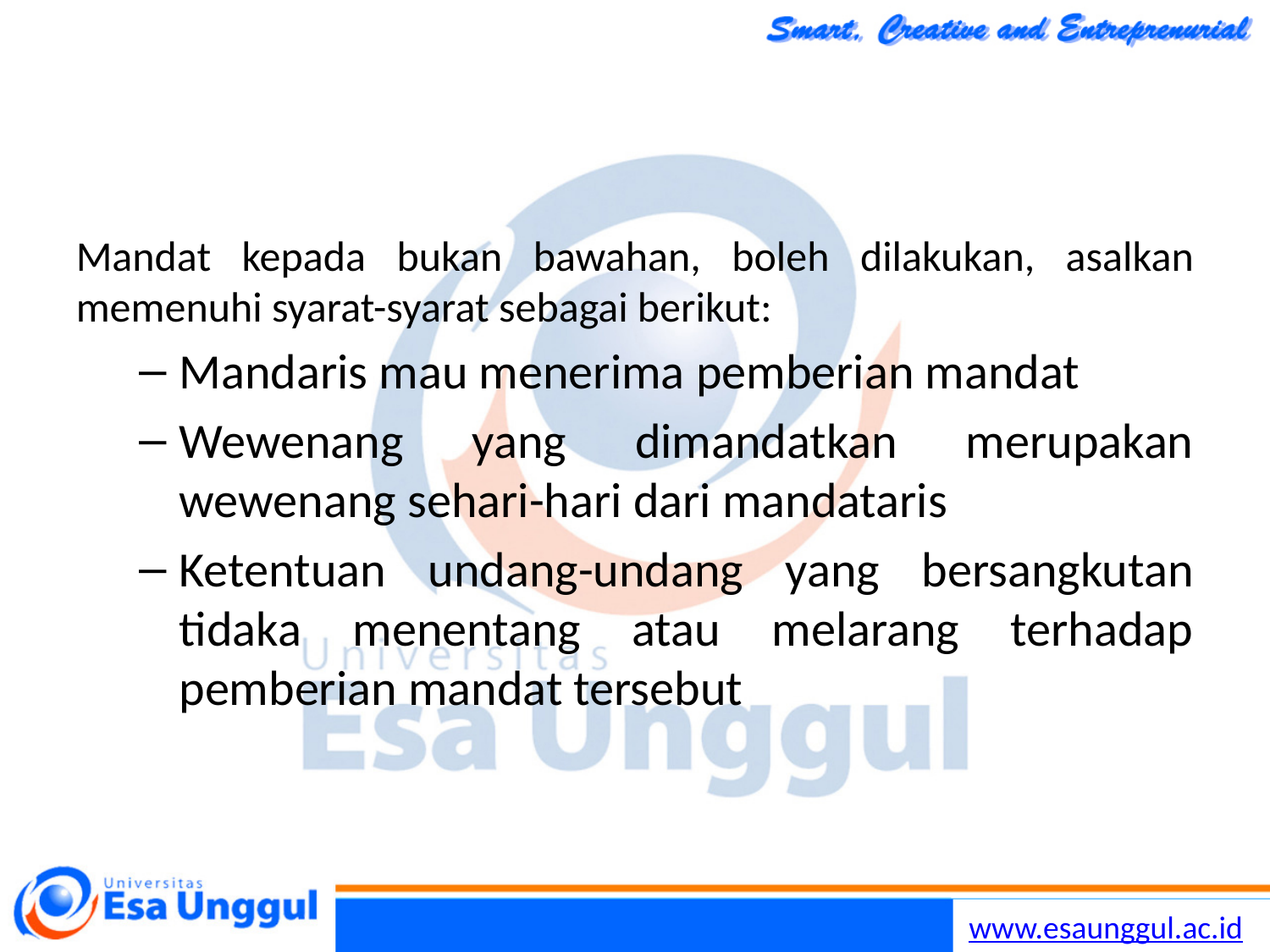

#
Mandat kepada bukan bawahan, boleh dilakukan, asalkan memenuhi syarat-syarat sebagai berikut:
Mandaris mau menerima pemberian mandat
Wewenang yang dimandatkan merupakan wewenang sehari-hari dari mandataris
Ketentuan undang-undang yang bersangkutan tidaka menentang atau melarang terhadap pemberian mandat tersebut